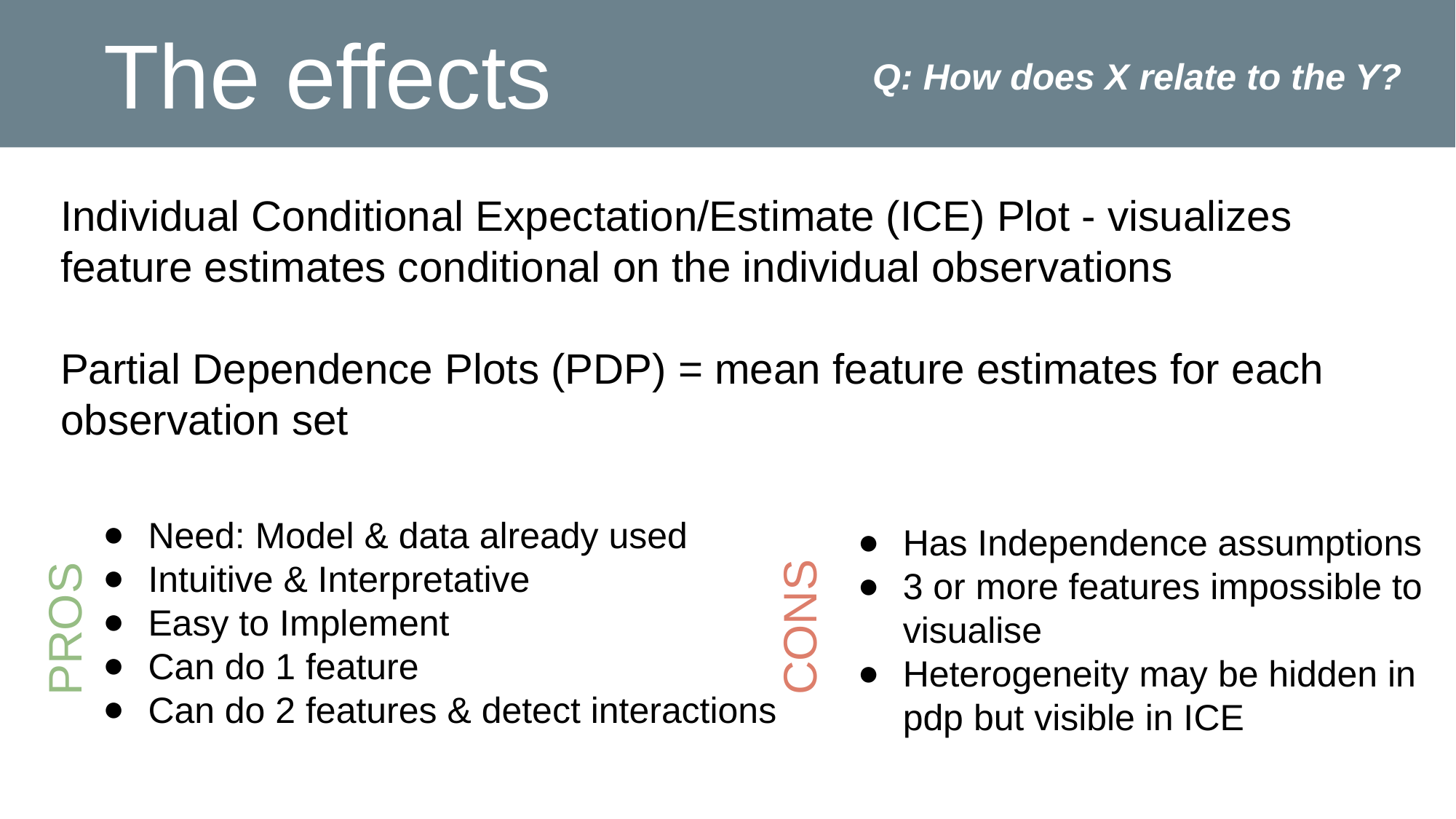

# The effects

Q: How does X relate to the Y?
Individual Conditional Expectation/Estimate (ICE) Plot - visualizes feature estimates conditional on the individual observations

Partial Dependence Plots (PDP) = mean feature estimates for each observation set

Has Independence assumptions
3 or more features impossible to visualise
Heterogeneity may be hidden in pdp but visible in ICE
Need: Model & data already used
Intuitive & Interpretative
Easy to Implement
Can do 1 feature
Can do 2 features & detect interactions
PROS
CONS